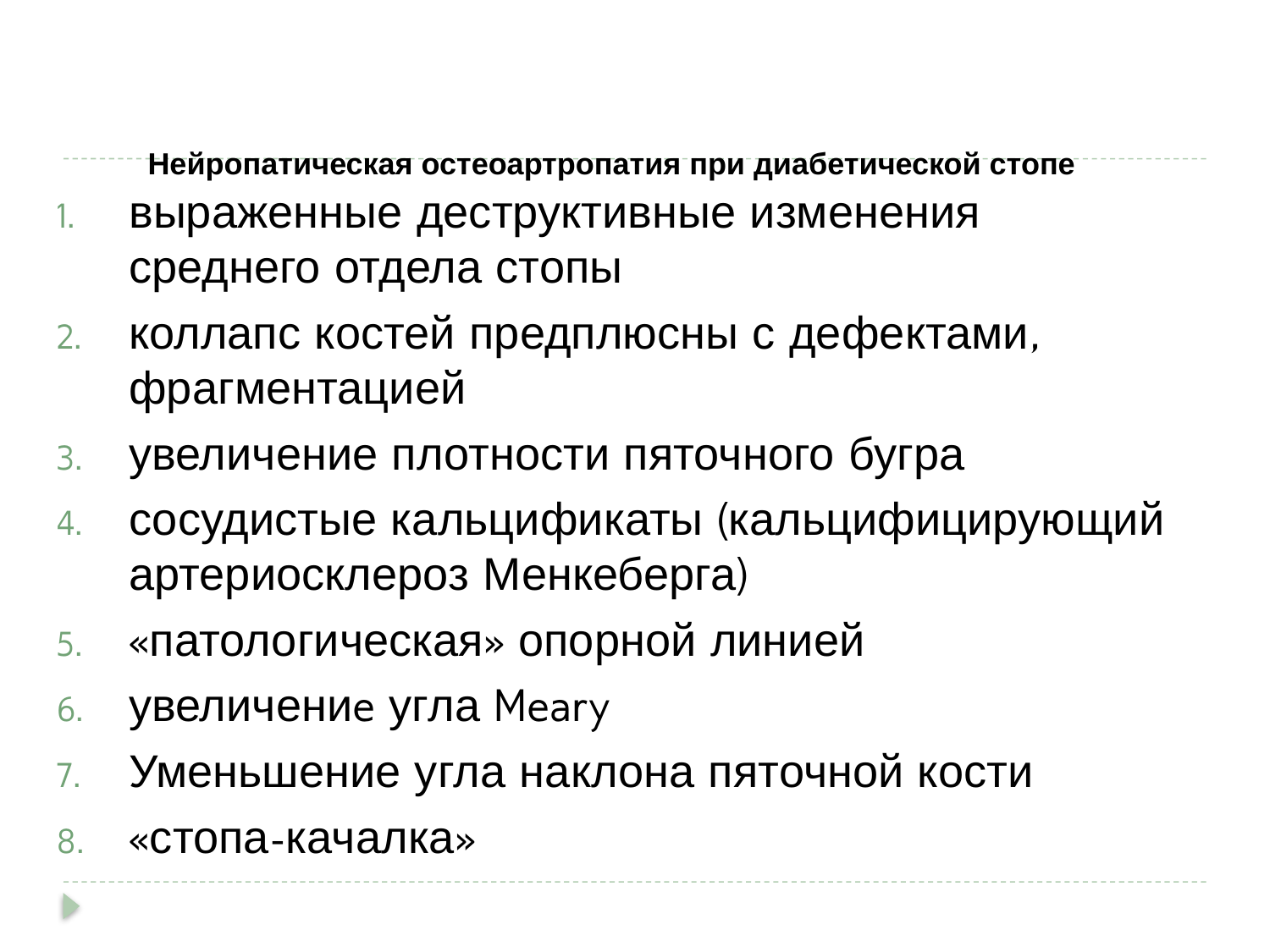

# Нейропатическая остеоартропатия при диабетической стопе
выраженные деструктивные изменения среднего отдела стопы
коллапс костей предплюсны с дефектами, фрагментацией
увеличение плотности пяточного бугра
сосудистые кальцификаты (кальцифицирующий артериосклероз Менкеберга)
«патологическая» опорной линией
увеличениe угла Meary
Уменьшение угла наклона пяточной кости
«стопа-качалка»